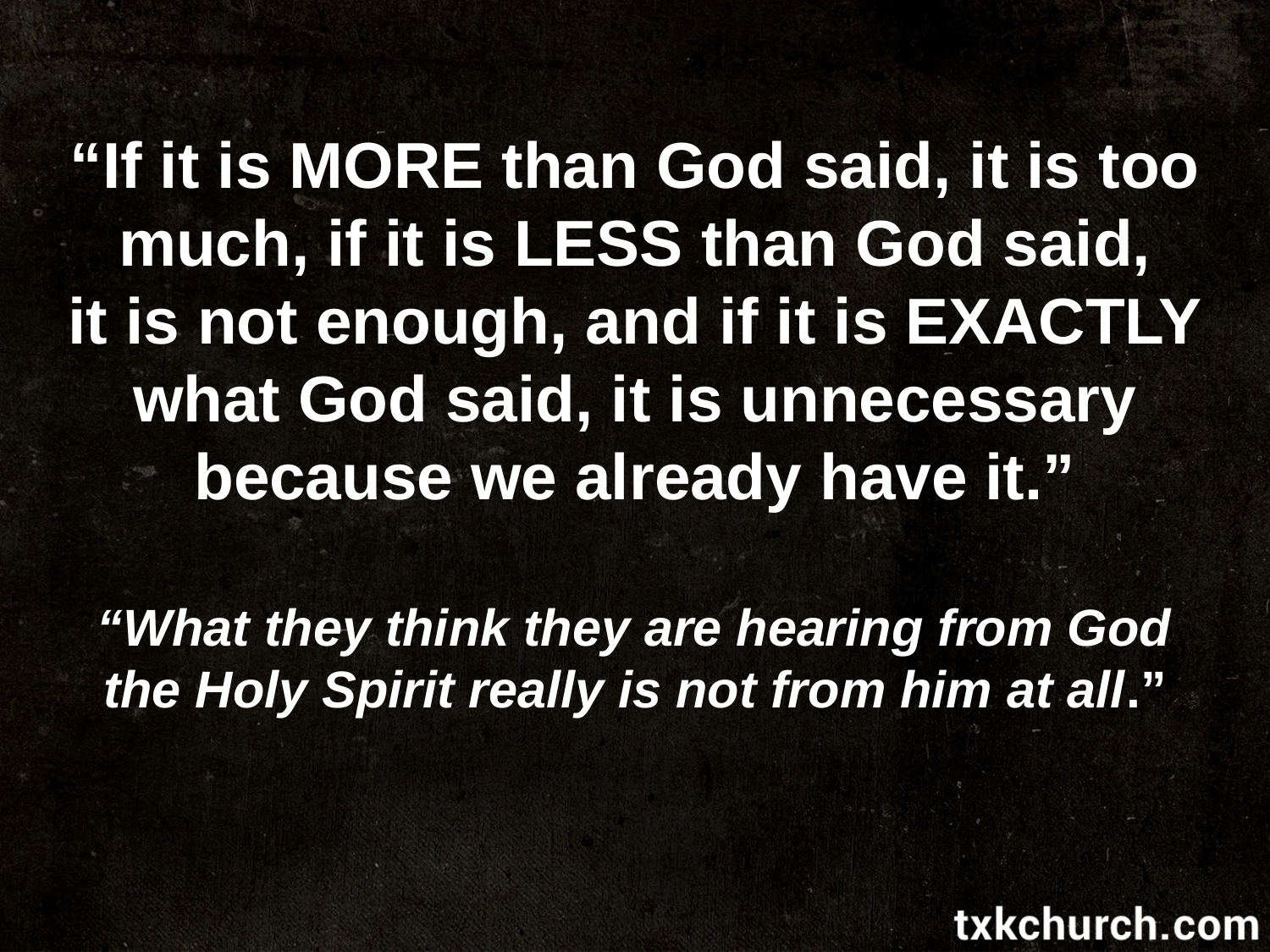

“If it is MORE than God said, it is too much, if it is LESS than God said,
it is not enough, and if it is EXACTLY what God said, it is unnecessary because we already have it.”

“What they think they are hearing from God the Holy Spirit really is not from him at all.”